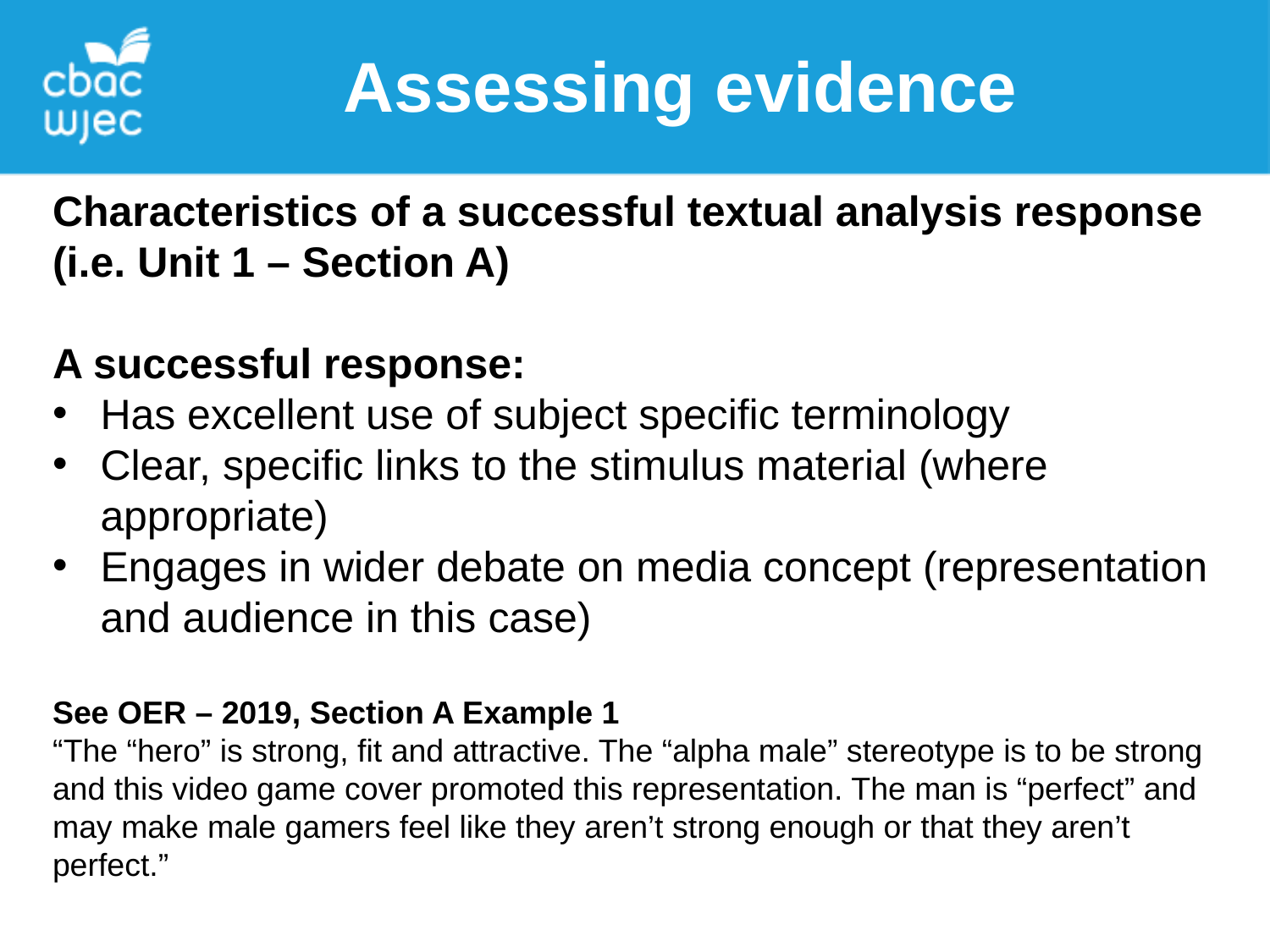

Assessing evidence
Characteristics of a successful textual analysis response
(i.e. Unit 1 – Section A)

A successful response:
Has excellent use of subject specific terminology
Clear, specific links to the stimulus material (where appropriate)
Engages in wider debate on media concept (representation and audience in this case)

See OER – 2019, Section A Example 1
“The “hero” is strong, fit and attractive. The “alpha male” stereotype is to be strong and this video game cover promoted this representation. The man is “perfect” and may make male gamers feel like they aren’t strong enough or that they aren’t perfect.”